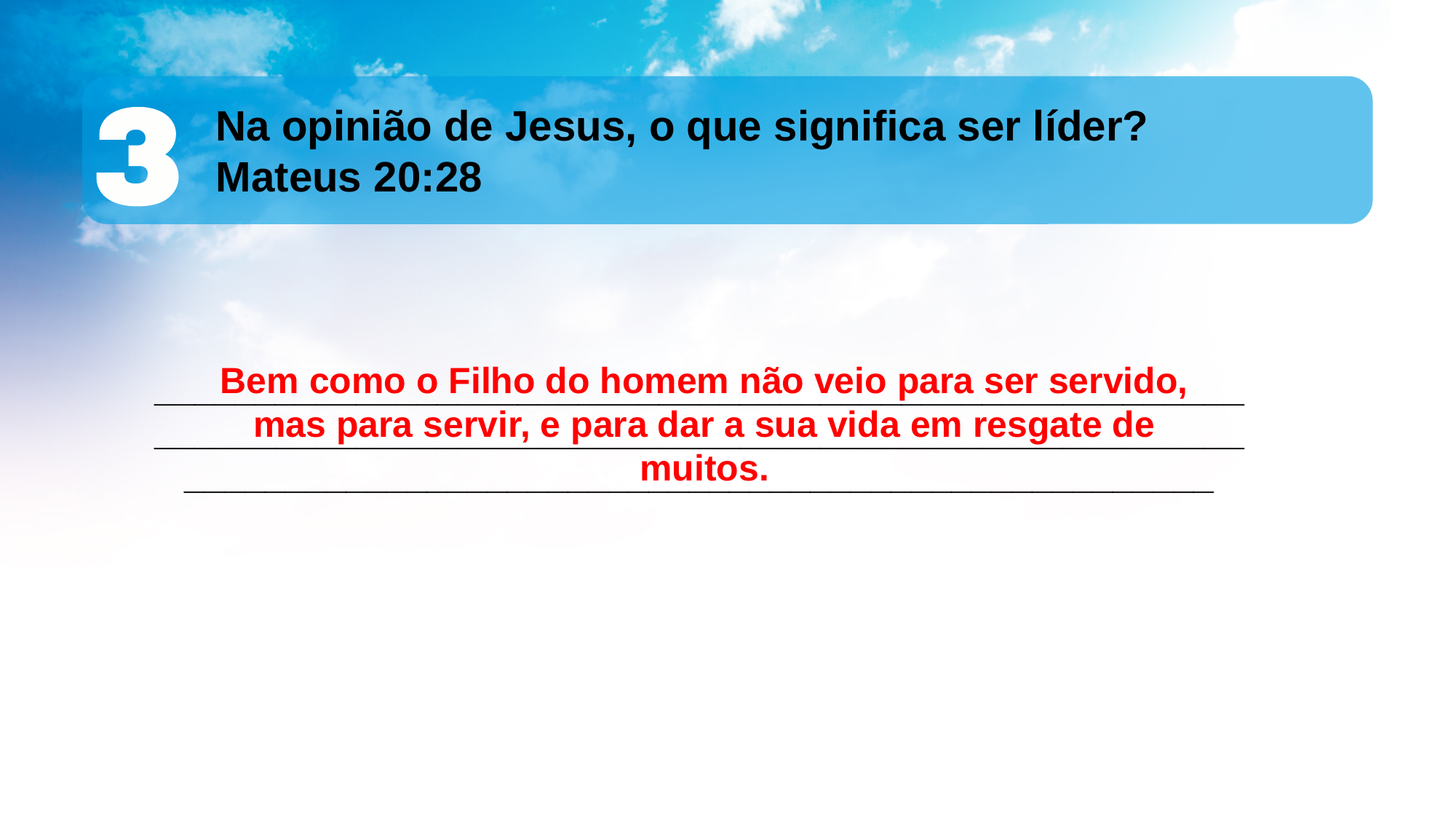

3

Na opinião de Jesus, o que signiﬁca ser líder? Mateus 20:28
Bem como o Filho do homem não veio para ser servido, mas para servir, e para dar a sua vida em resgate de muitos.
_______________________________________________________________________________________________________________________________________________________________